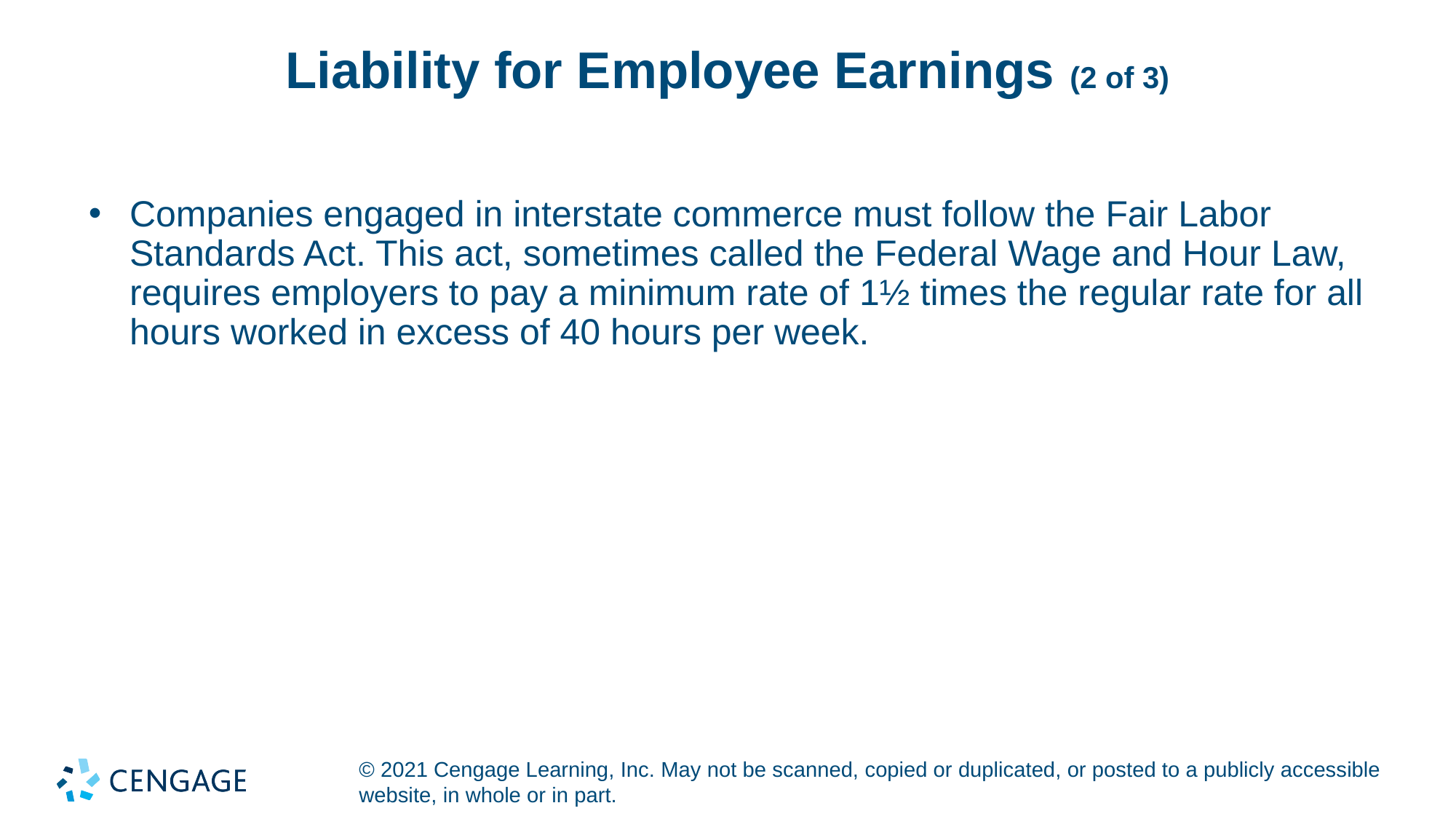

# Liability for Employee Earnings (2 of 3)
Companies engaged in interstate commerce must follow the Fair Labor Standards Act. This act, sometimes called the Federal Wage and Hour Law, requires employers to pay a minimum rate of 1½ times the regular rate for all hours worked in excess of 40 hours per week.